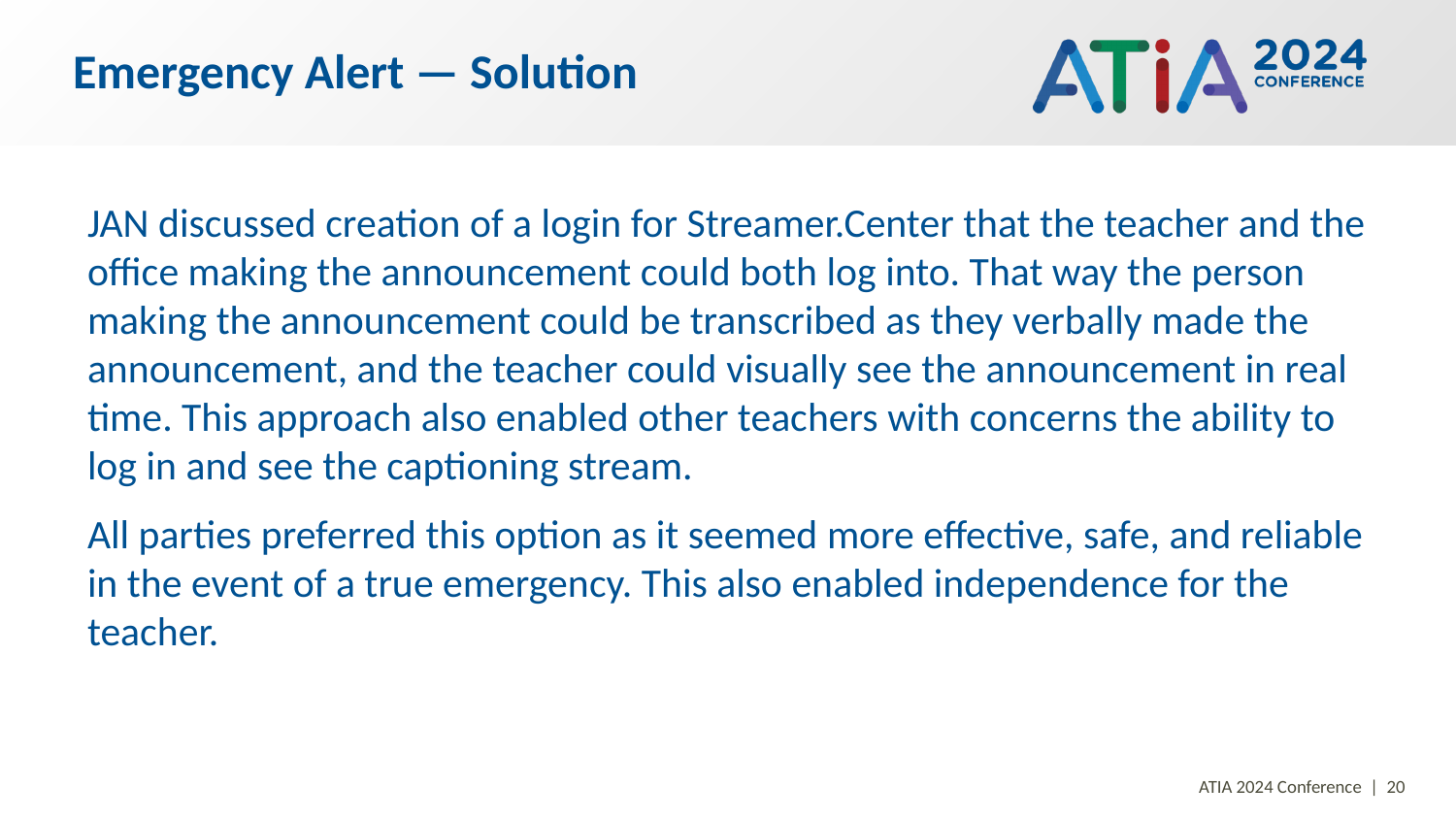

# Emergency Alert — Solution
JAN discussed creation of a login for Streamer.Center that the teacher and the office making the announcement could both log into. That way the person making the announcement could be transcribed as they verbally made the announcement, and the teacher could visually see the announcement in real time. This approach also enabled other teachers with concerns the ability to log in and see the captioning stream.
All parties preferred this option as it seemed more effective, safe, and reliable in the event of a true emergency. This also enabled independence for the teacher.